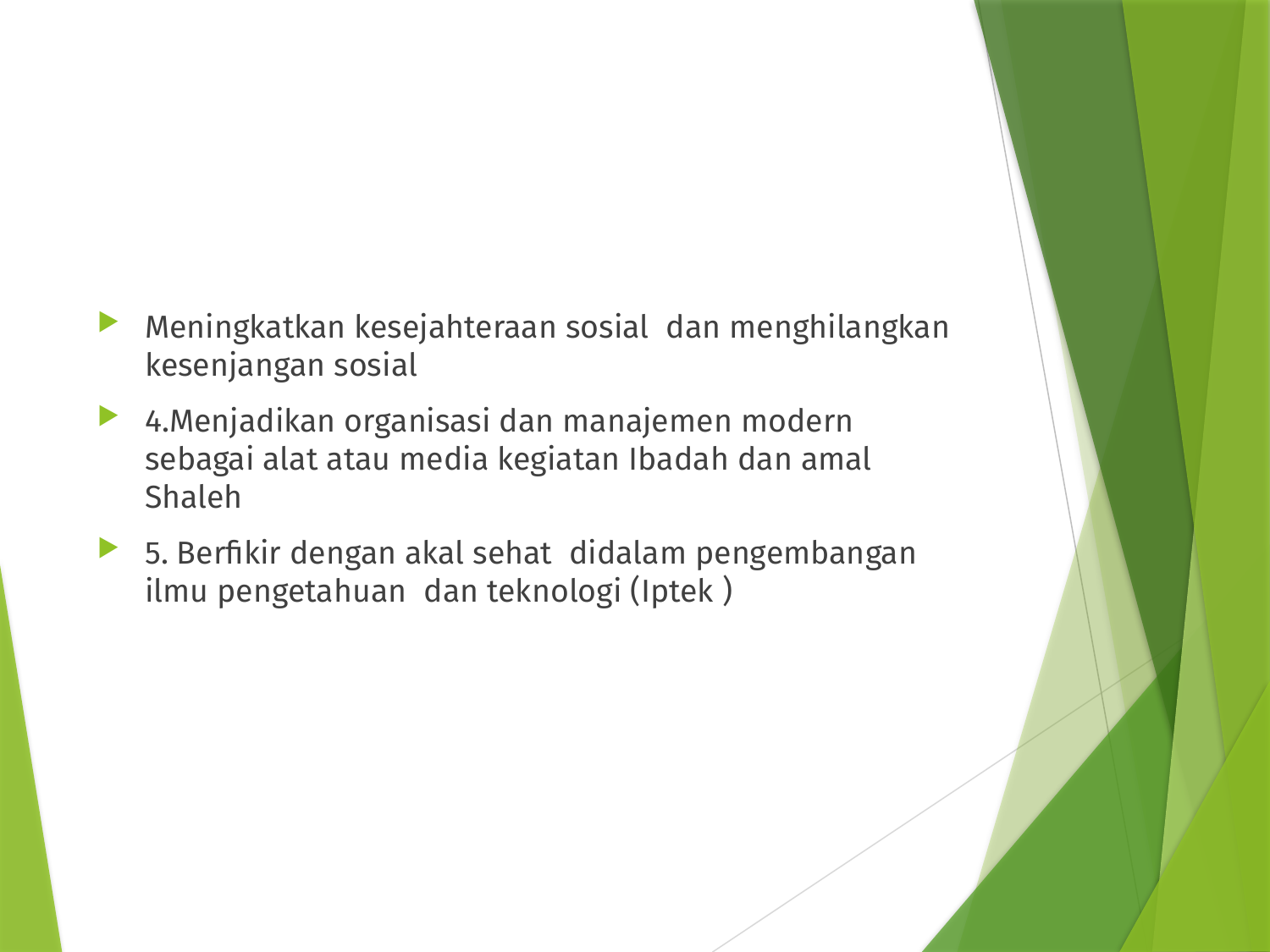

#
Meningkatkan kesejahteraan sosial  dan menghilangkan kesenjangan sosial
4.Menjadikan organisasi dan manajemen modern sebagai alat atau media kegiatan Ibadah dan amal Shaleh
5. Berfikir dengan akal sehat  didalam pengembangan ilmu pengetahuan  dan teknologi (Iptek )